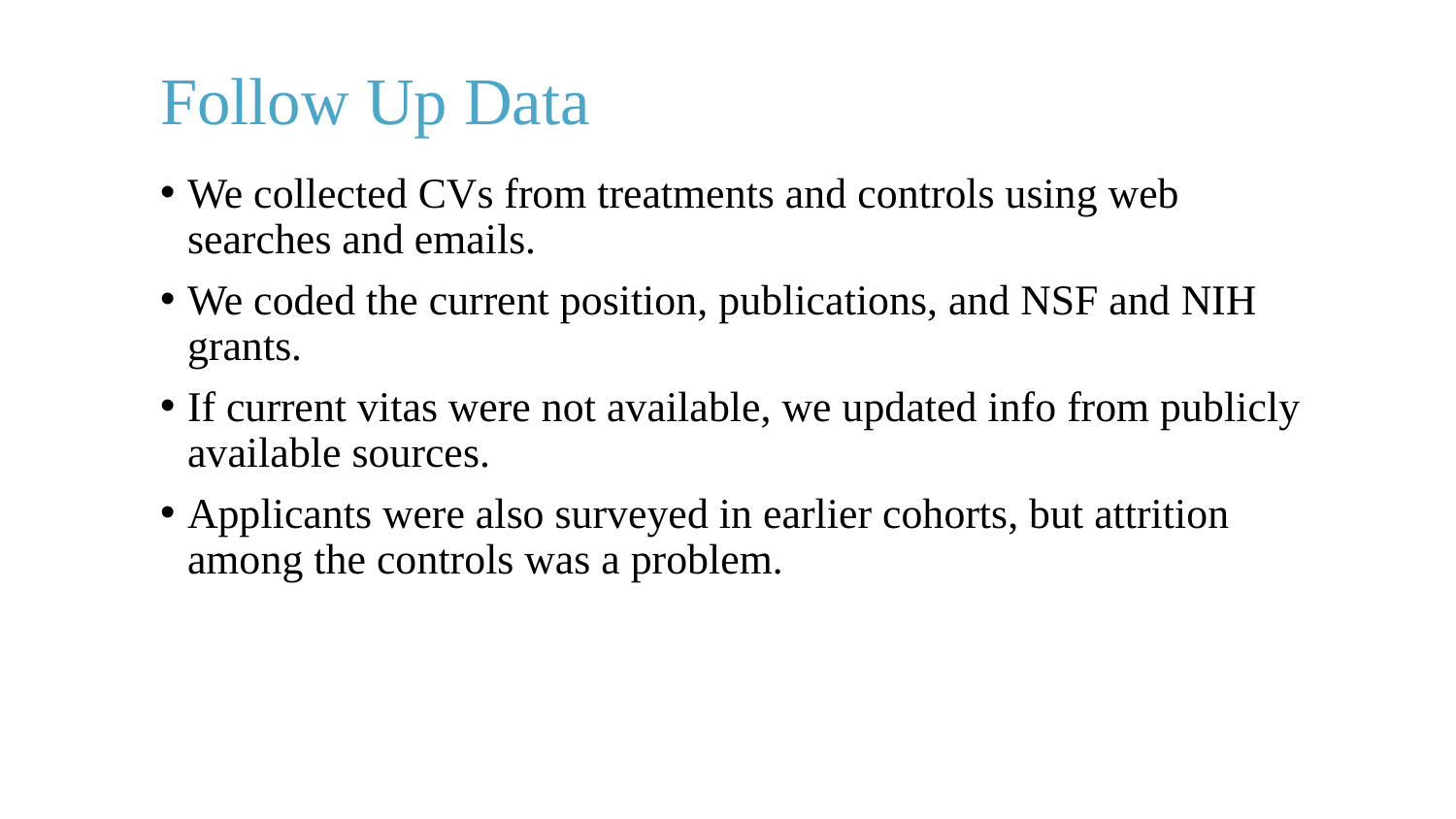

# Follow Up Data
We collected CVs from treatments and controls using web searches and emails.
We coded the current position, publications, and NSF and NIH grants.
If current vitas were not available, we updated info from publicly available sources.
Applicants were also surveyed in earlier cohorts, but attrition among the controls was a problem.